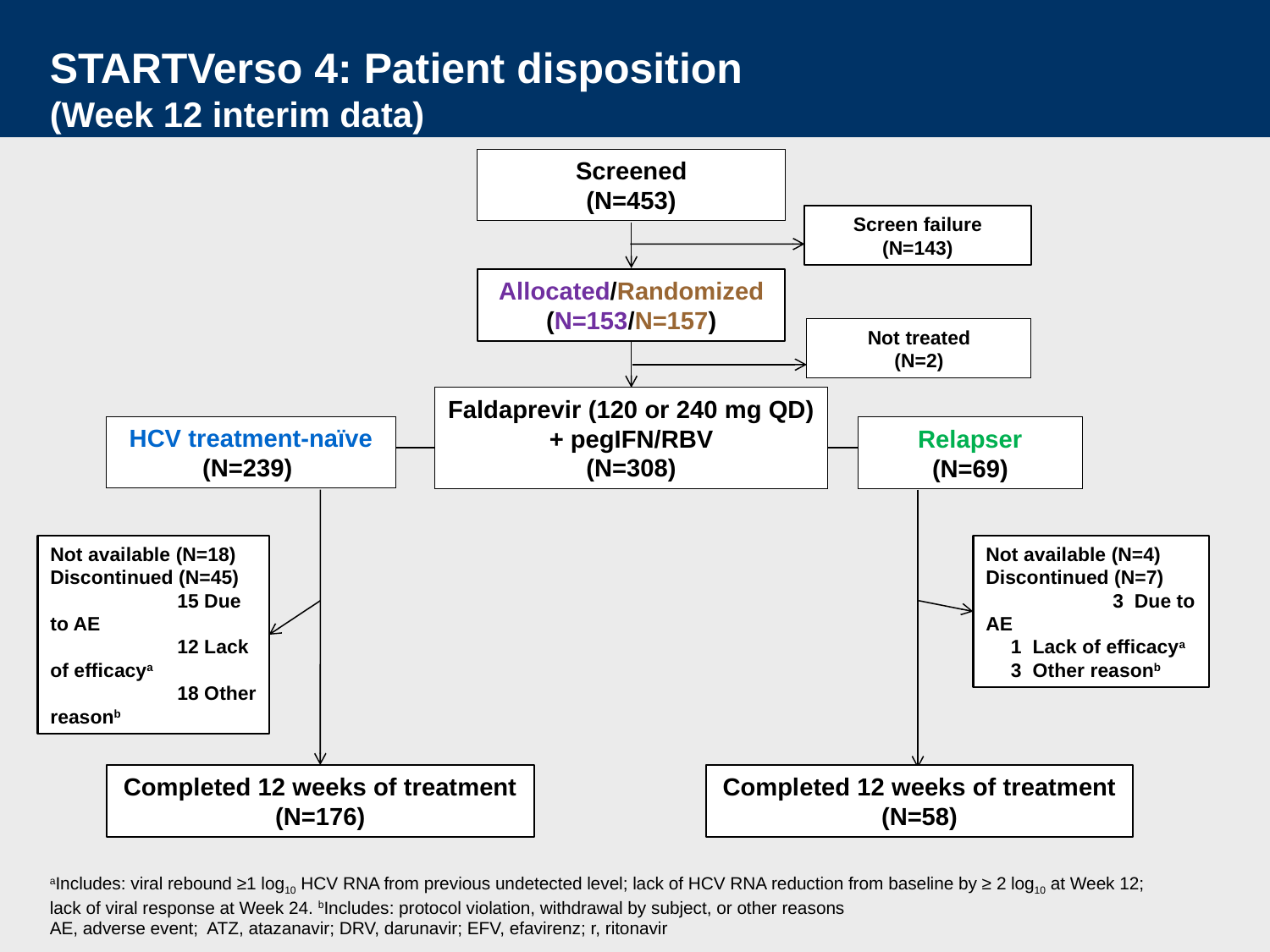

# STARTVerso 4: Patient disposition (Week 12 interim data)
Screened
(N=453)
Screen failure
(N=143)
Allocated/Randomized
(N=153/N=157)
Not treated
(N=2)
Faldaprevir (120 or 240 mg QD) + pegIFN/RBV
(N=308)
HCV treatment-naïve
(N=239)
Relapser
(N=69)
Not available (N=18)
Discontinued (N=45)
	15 Due to AE
	12 Lack of efficacya
	18 Other reasonb
Not available (N=4)
Discontinued (N=7)
	3  Due to AE
	1  Lack of efficacya
	3  Other reasonb
Completed 12 weeks of treatment
(N=176)
Completed 12 weeks of treatment
(N=58)
aIncludes: viral rebound ≥1 log10 HCV RNA from previous undetected level; lack of HCV RNA reduction from baseline by ≥ 2 log10 at Week 12;
lack of viral response at Week 24. bIncludes: protocol violation, withdrawal by subject, or other reasons
AE, adverse event;  ATZ, atazanavir; DRV, darunavir; EFV, efavirenz; r, ritonavir